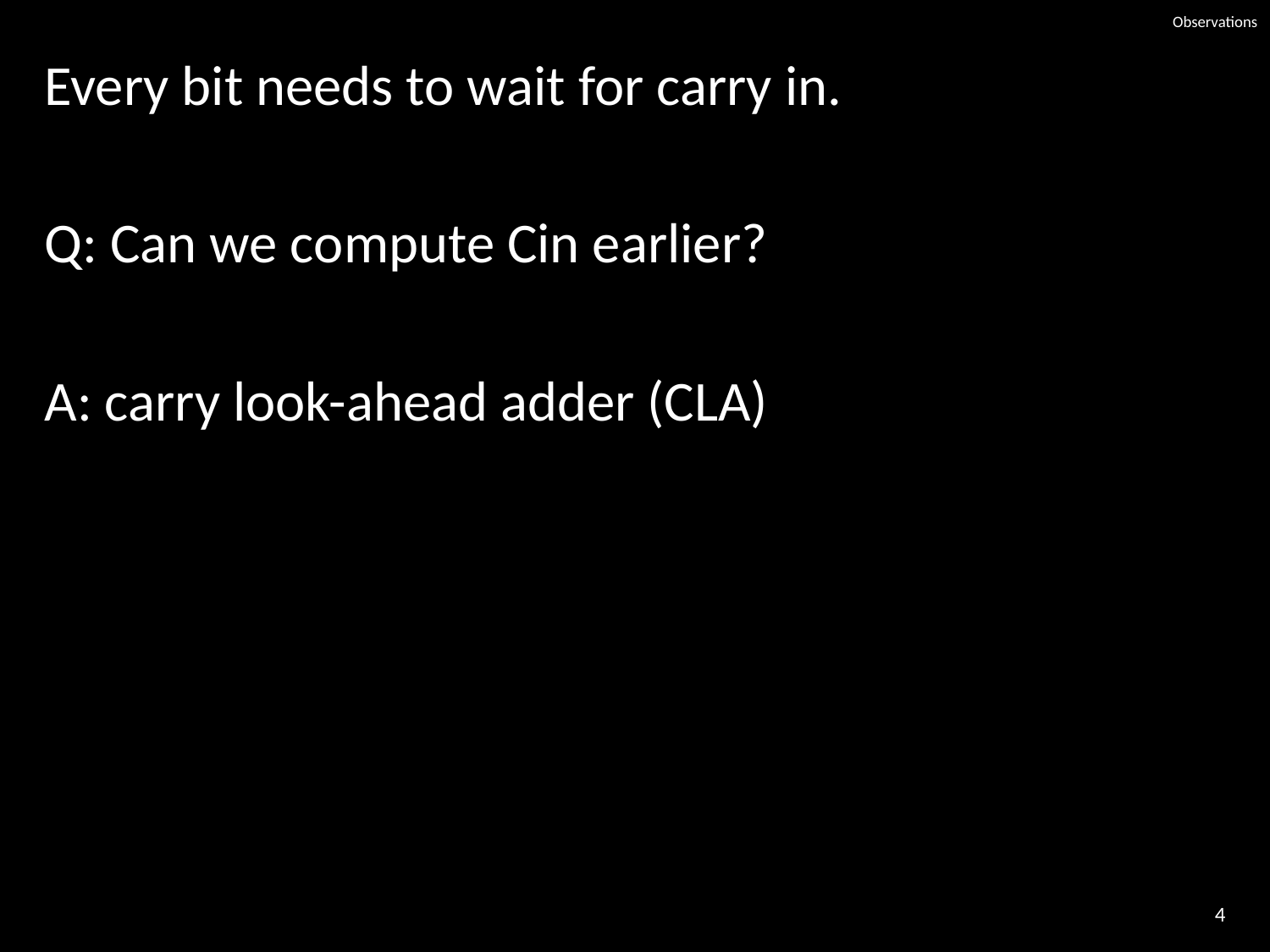

# Observations
Every bit needs to wait for carry in.

Q: Can we compute Cin earlier?

A: carry look-ahead adder (CLA)